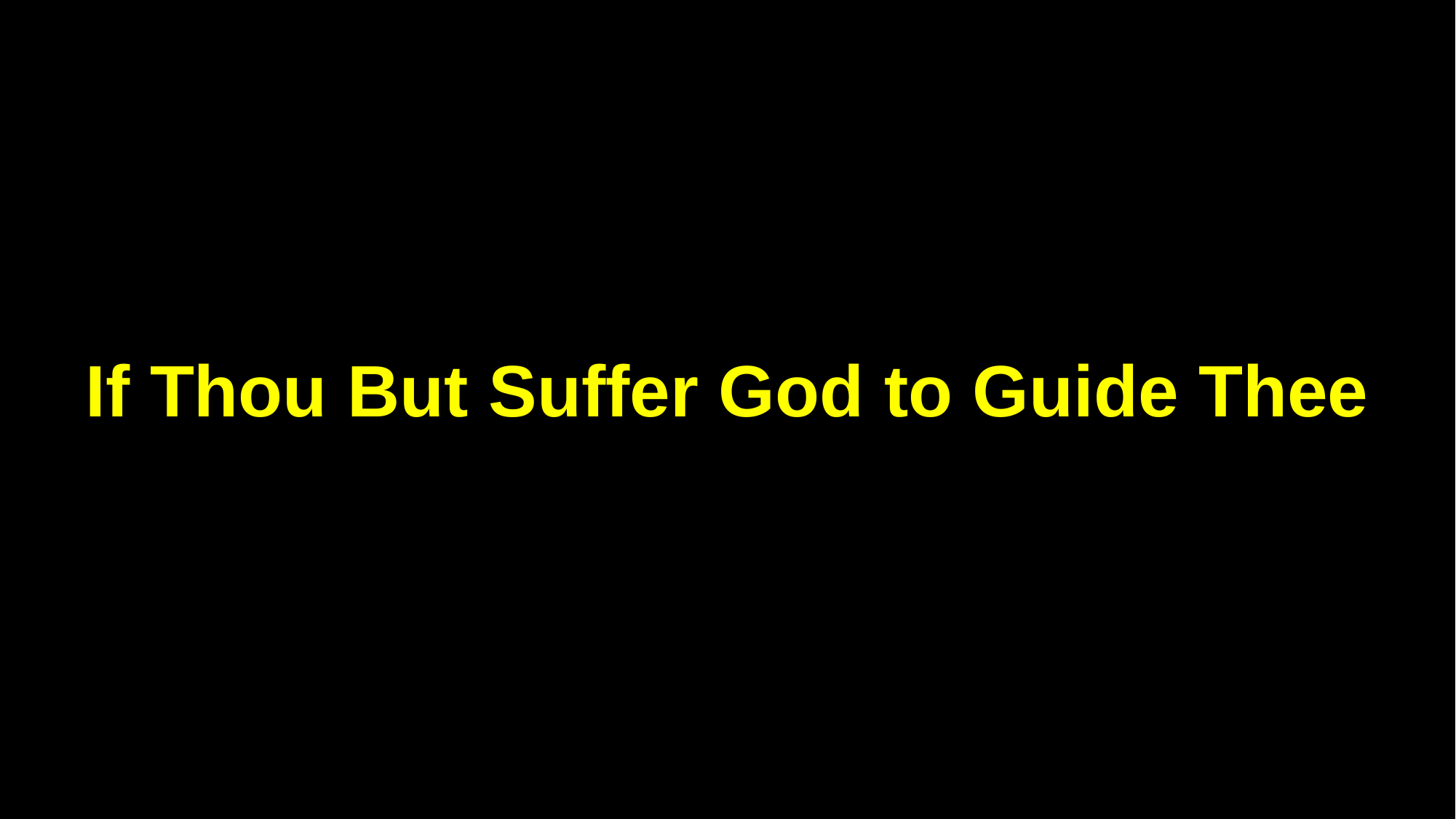

If Thou But Suffer God to Guide Thee